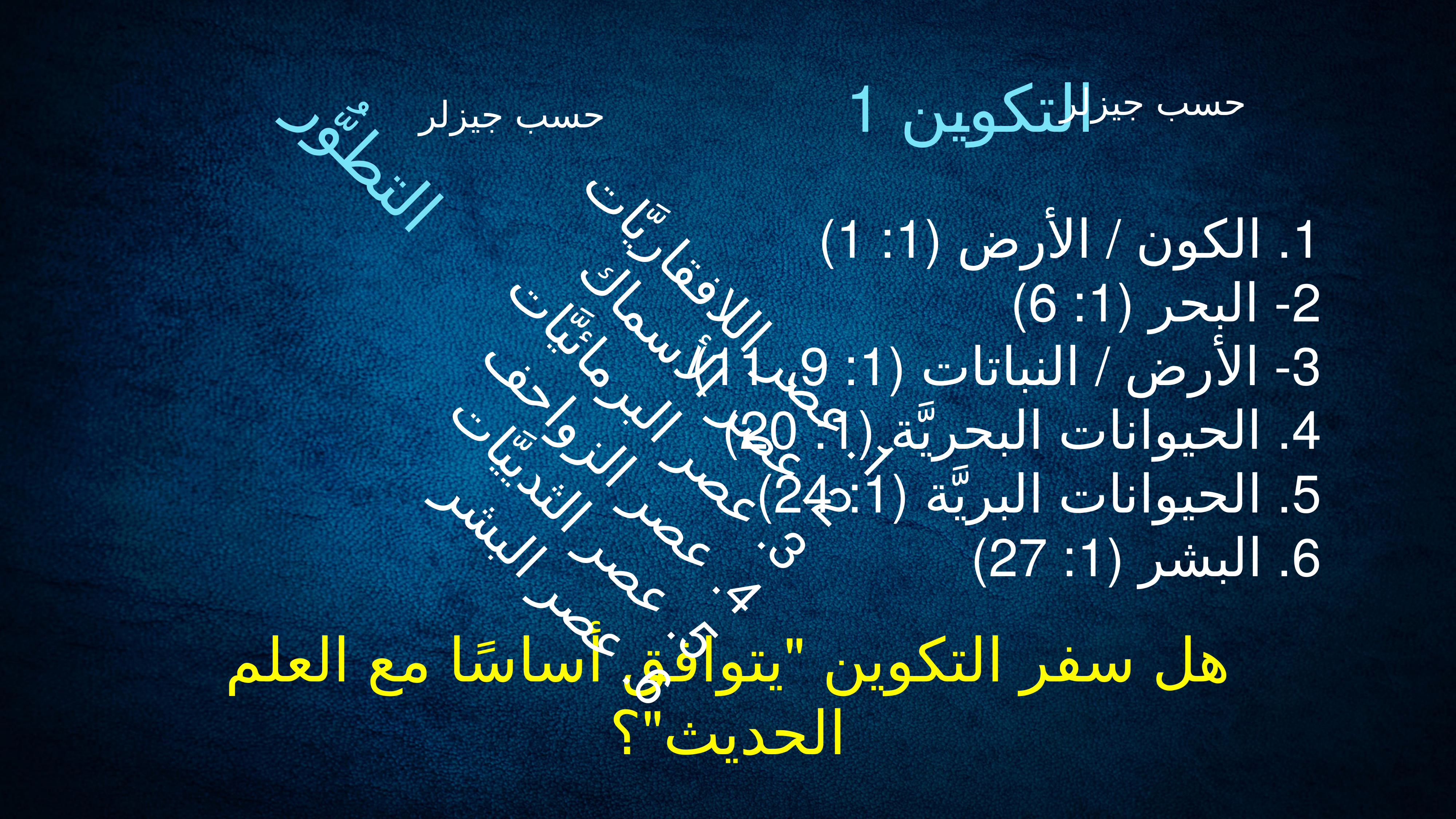

التكوين 1
حسب جيزلر
1. الكون / الأرض (1: 1)
2- البحر (1: 6)
3- الأرض / النباتات (1: 9، 11)
4. الحيوانات البحريَّة (1: 20)
5. الحيوانات البريَّة (1: 24)
6. البشر (1: 27)
التطوُّر
حسب جيزلر
1. عصر اللافقاريَّات
2. عصر الأسماك
3. عصر البرمائيَّات
4. عصر الزواحف
5. عصر الثدييَّات
6. عصر البشر
هل سفر التكوين "يتوافق أساسًا مع العلم الحديث"؟